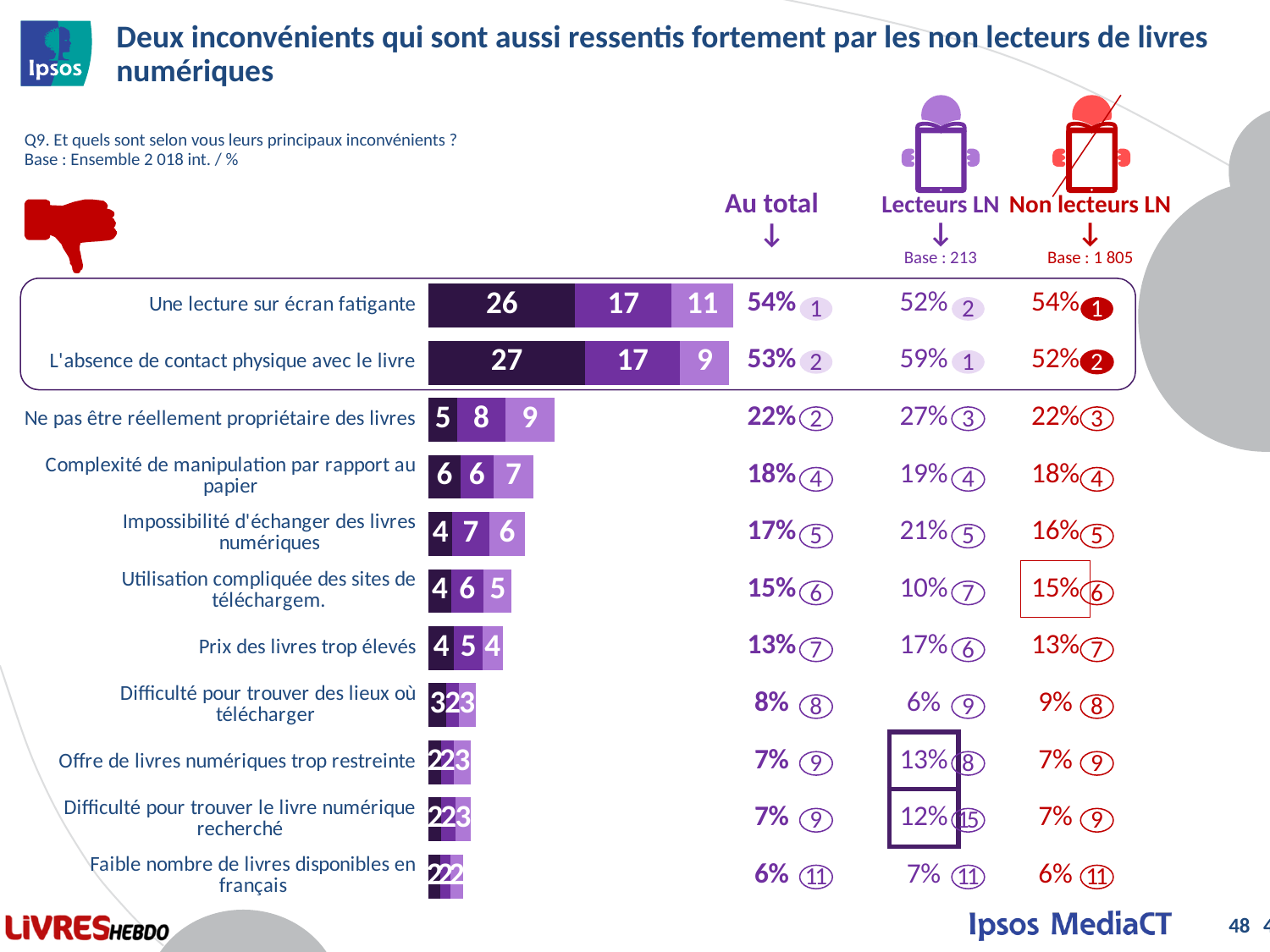

# Deux inconvénients qui sont aussi ressentis fortement par les non lecteurs de livres numériques

Q9. Et quels sont selon vous leurs principaux inconvénients ?
Base : Ensemble 2 018 int. / %
Au total
↓
Lecteurs LN
↓
Base : 213
Non lecteurs LN
↓
Base : 1 805

### Chart

| Category | En 1er | En 2ème | En 3ème |
|---|---|---|---|
| Une lecture sur écran fatigante | 25.759826656769093 | 16.9758113086819 | 10.882832890104106 |
| L'absence de contact physique avec le livre | 27.473483929747292 | 16.78220276551539 | 8.643624404504456 |
| Ne pas être réellement propriétaire des livres | 5.03878905053518 | 8.42497851686819 | 8.67086351638751 |
| Complexité de manipulation par rapport au papier | 5.543564592462832 | 5.814552718171457 | 7.04769640116947 |
| Impossibilité d'échanger des livres numériques | 4.09829599686819 | 6.57435059801288 | 6.197078251223978 |
| Utilisation compliquée des sites de téléchargem. | 3.9170680498562893 | 5.727902328349848 | 4.959557910287408 |
| Prix des livres trop élevés | 4.40286524109514 | 5.0881609339891 | 3.5038928057532197 |
| Difficulté pour trouver des lieux où télécharger  | 3.1234907435926718 | 2.211502140832511 | 2.904041496179389 |
| Offre de livres numériques trop restreinte | 2.17650246033201 | 2.244311041432112 | 2.978326068374631 |
| Difficulté pour trouver le livre numérique recherché | 2.237692860986131 | 2.4583959257185293 | 2.684884905936571 |
| Faible nombre de livres disponibles en français | 2.03887324388504 | 1.73687861155104 | 2.33719695441031 |
| 54% |
| --- |
| 53% |
| 22% |
| 18% |
| 17% |
| 15% |
| 13% |
| 8% |
| 7% |
| 7% |
| 6% |
| 52% |
| --- |
| 59% |
| 27% |
| 19% |
| 21% |
| 10% |
| 17% |
| 6% |
| 13% |
| 12% |
| 7% |
| 54% |
| --- |
| 52% |
| 22% |
| 18% |
| 16% |
| 15% |
| 13% |
| 9% |
| 7% |
| 7% |
| 6% |

1
2
1
2
1
2
2
3
3
4
4
4
5
5
5
6
7
6
7
6
7
8
9
8
9
8
9
9
15
9
11
11
11
48
48